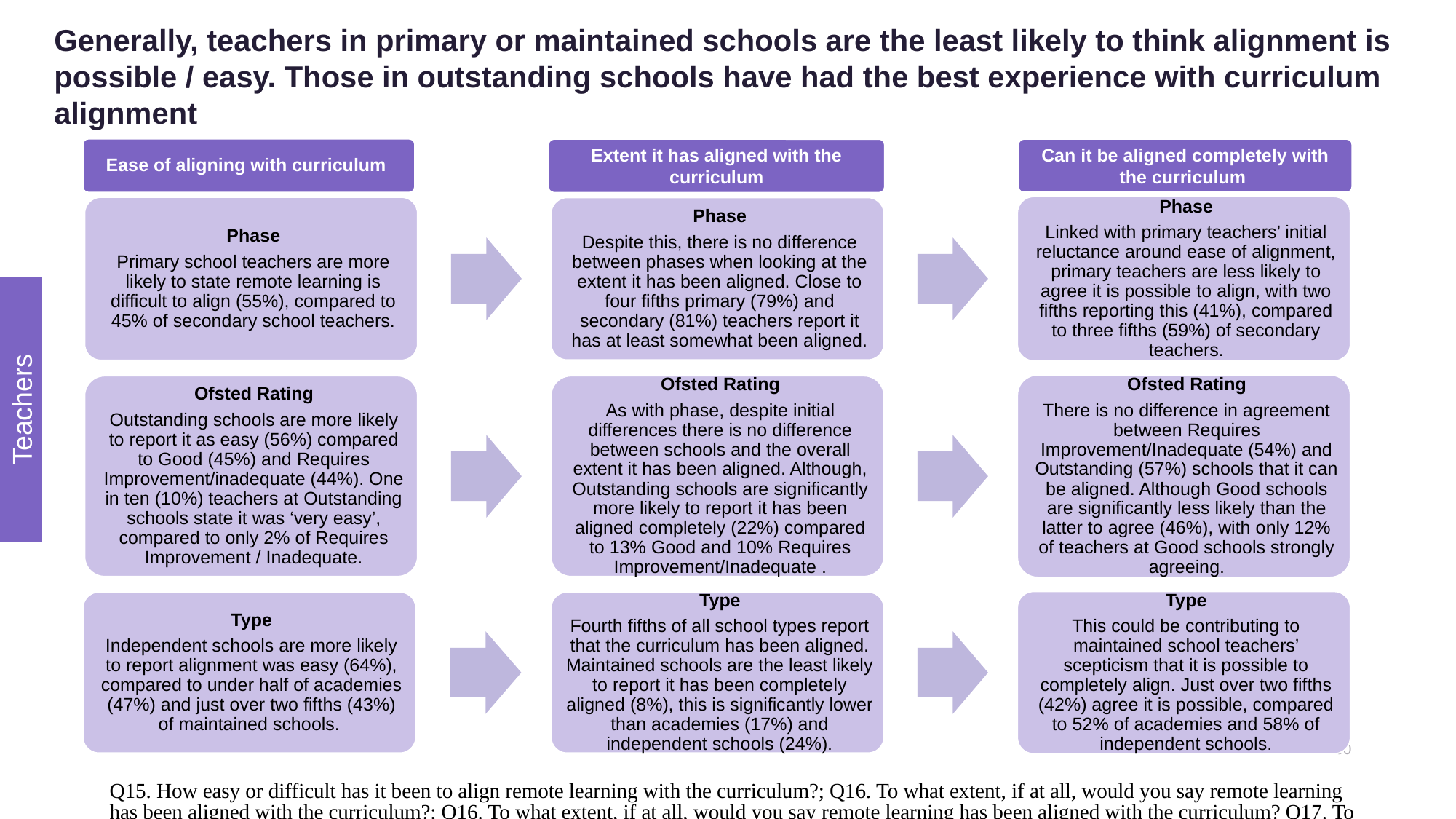

# Generally, teachers in primary or maintained schools are the least likely to think alignment is possible / easy. Those in outstanding schools have had the best experience with curriculum alignment

Ease of aligning with curriculum

Can it be aligned completely with the curriculum

Extent it has aligned with the curriculum
Phase
Primary school teachers are more likely to state remote learning is difficult to align (55%), compared to 45% of secondary school teachers.

Phase
Despite this, there is no difference between phases when looking at the extent it has been aligned. Close to four fifths primary (79%) and secondary (81%) teachers report it has at least somewhat been aligned.

Phase
Linked with primary teachers’ initial reluctance around ease of alignment, primary teachers are less likely to agree it is possible to align, with two fifths reporting this (41%), compared to three fifths (59%) of secondary teachers.
Teachers
Ofsted Rating
Outstanding schools are more likely to report it as easy (56%) compared to Good (45%) and Requires Improvement/inadequate (44%). One in ten (10%) teachers at Outstanding schools state it was ‘very easy’, compared to only 2% of Requires Improvement / Inadequate.

Ofsted Rating
As with phase, despite initial differences there is no difference between schools and the overall extent it has been aligned. Although, Outstanding schools are significantly more likely to report it has been aligned completely (22%) compared to 13% Good and 10% Requires Improvement/Inadequate .

Ofsted Rating
There is no difference in agreement between Requires Improvement/Inadequate (54%) and Outstanding (57%) schools that it can be aligned. Although Good schools are significantly less likely than the latter to agree (46%), with only 12% of teachers at Good schools strongly agreeing.
Type
Independent schools are more likely to report alignment was easy (64%), compared to under half of academies (47%) and just over two fifths (43%) of maintained schools.

Type
Fourth fifths of all school types report that the curriculum has been aligned. Maintained schools are the least likely to report it has been completely aligned (8%), this is significantly lower than academies (17%) and independent schools (24%).

Type
This could be contributing to maintained school teachers’ scepticism that it is possible to completely align. Just over two fifths (42%) agree it is possible, compared to 52% of academies and 58% of independent schools.
Q15. How easy or difficult has it been to align remote learning with the curriculum?; Q16. To what extent, if at all, would you say remote learning has been aligned with the curriculum?; Q16. To what extent, if at all, would you say remote learning has been aligned with the curriculum? Q17. To what extent would you agree or disagree that it is possible for remote learning to be completely aligned with the curriculum? Base: All teachers whose school offers remote learning (all n=969; primary n=348; secondary n=621; Outstanding n=239; Good n=549; Requires Improvement / Inadequate n=128; Independent n=128; Maintained n=290; Academy n=516)